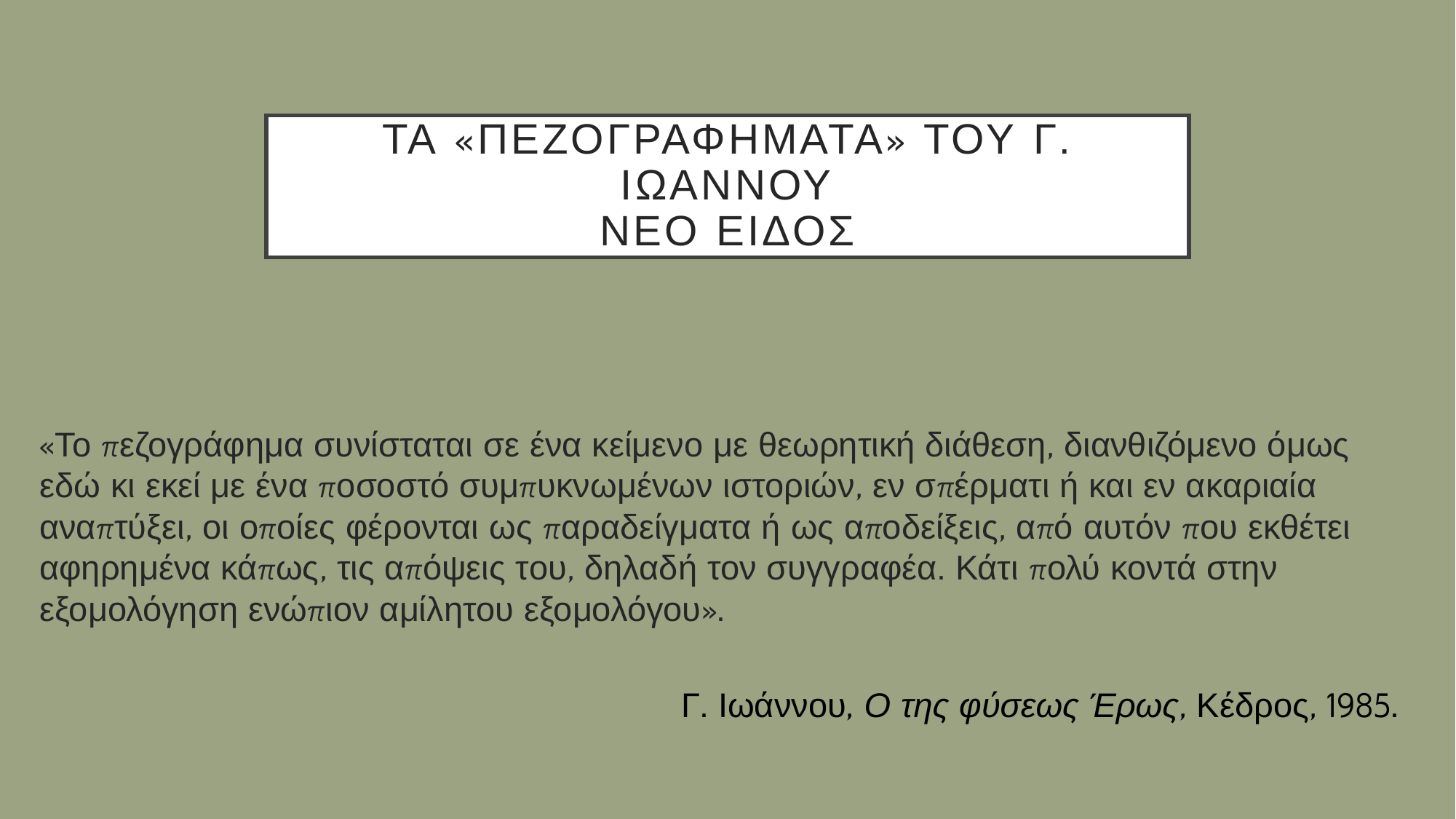

# Τα «πεζογραφηματα» του γ. ιωαννου νεο ειδοσ
«Το πεζογράφημα συνίσταται σε ένα κείμενο με θεωρητική διάθεση, διανθιζόμενο όμως εδώ κι εκεί με ένα ποσοστό συμπυκνωμένων ιστοριών, εν σπέρματι ή και εν ακαριαία αναπτύξει, οι οποίες φέρονται ως παραδείγματα ή ως αποδείξεις, από αυτόν που εκθέτει αφηρημένα κάπως, τις απόψεις του, δηλαδή τον συγγραφέα. Κάτι πολύ κοντά στην εξομολόγηση ενώπιον αμίλητου εξομολόγου».
                                                               Γ. Ιωάννου, Ο της φύσεως Έρως, Κέδρος, 1985.